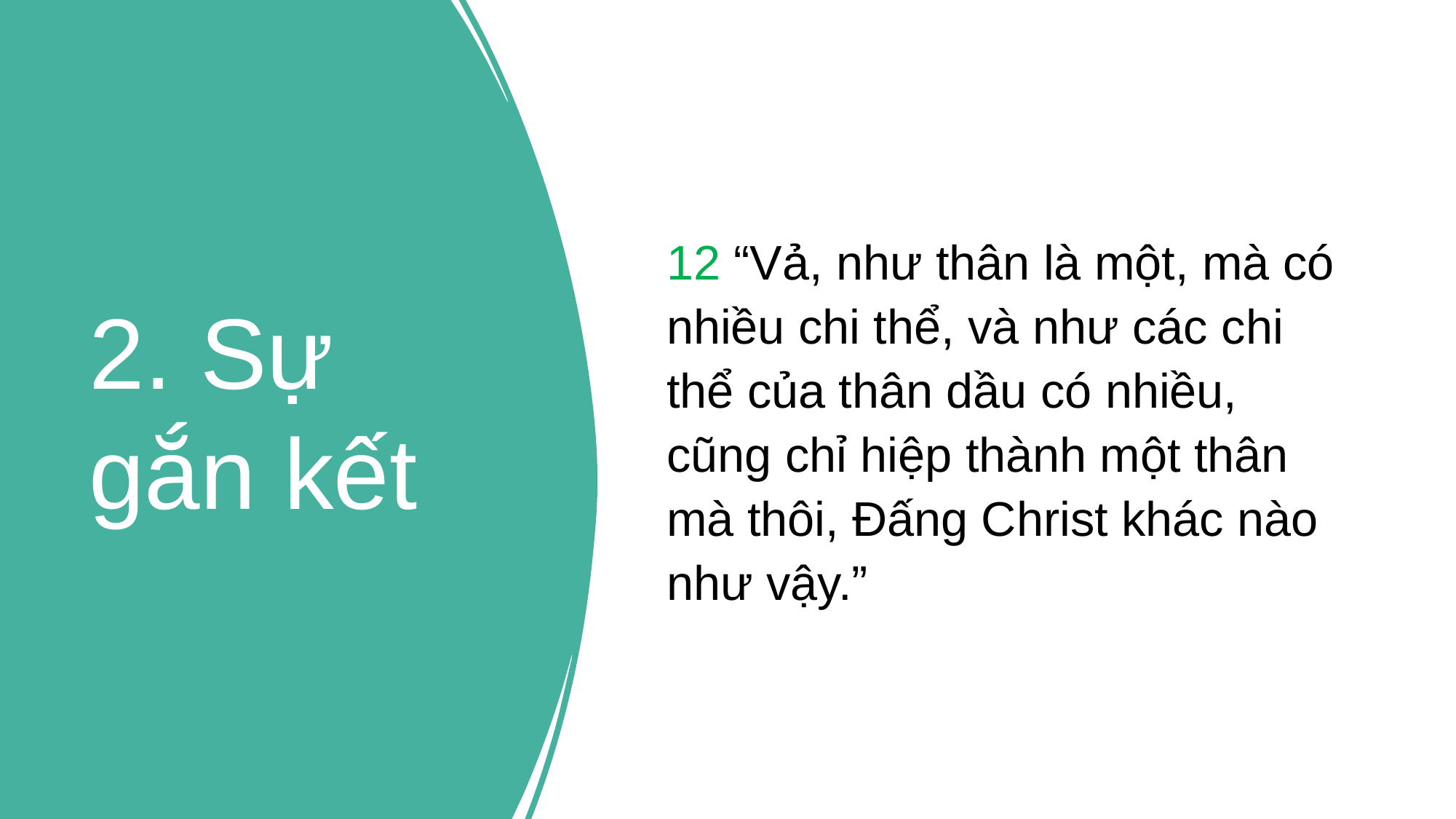

# 2. Sự gắn kết

12 “Vả, như thân là một, mà có nhiều chi thể, và như các chi thể của thân dầu có nhiều, cũng chỉ hiệp thành một thân mà thôi, Đấng Christ khác nào như vậy.”